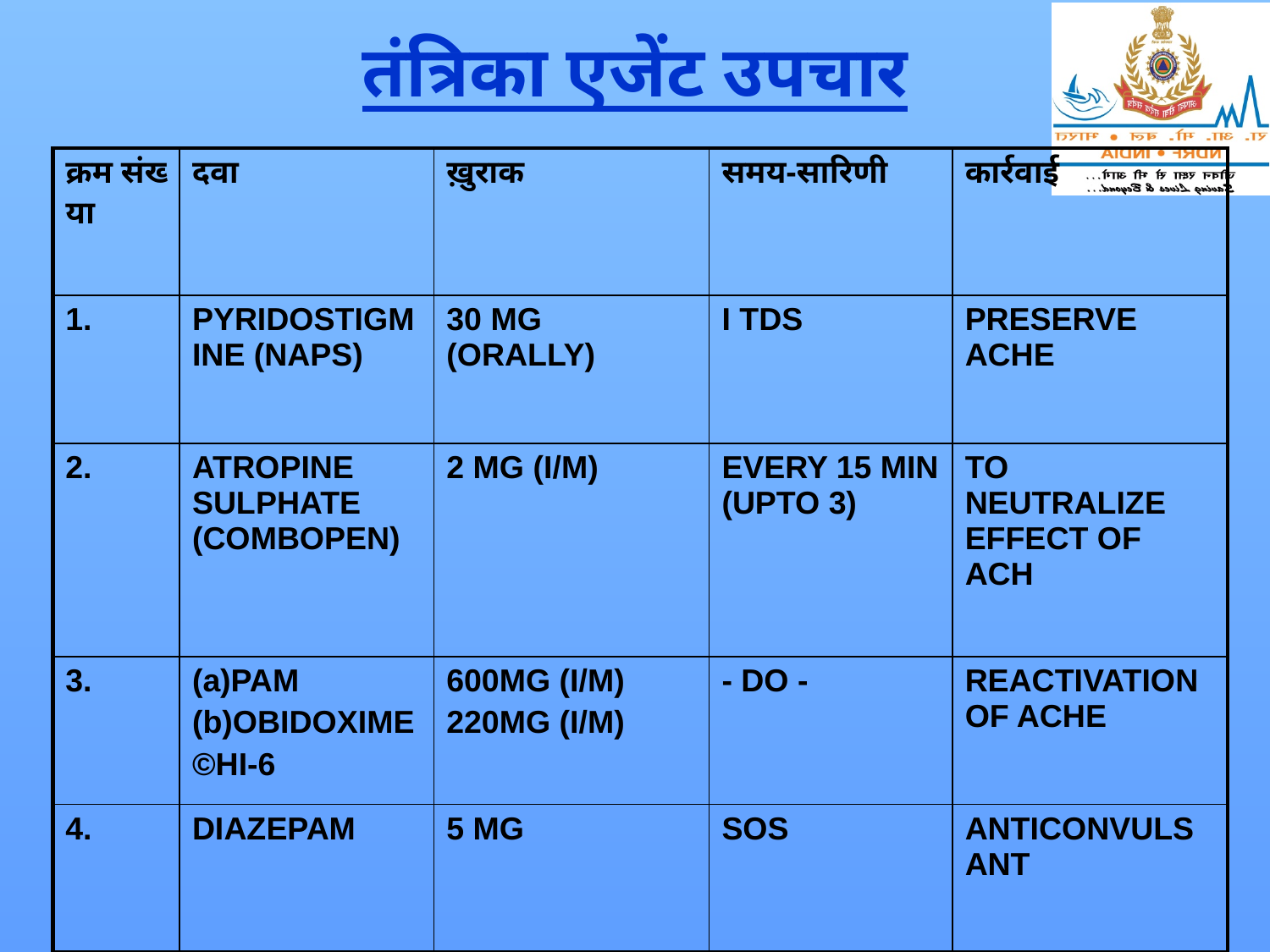

# तंत्रिका एजेंट उपचार
| क्रम संख्‍या | दवा | ख़ुराक | समय-सारिणी | कार्रवाई |
| --- | --- | --- | --- | --- |
| 1. | PYRIDOSTIGMINE (NAPS) | 30 MG (ORALLY) | I TDS | PRESERVE ACHE |
| 2. | ATROPINE SULPHATE (COMBOPEN) | 2 MG (I/M) | EVERY 15 MIN (UPTO 3) | TO NEUTRALIZE EFFECT OF ACH |
| 3. | (a)PAM (b)OBIDOXIME ©HI-6 | 600MG (I/M) 220MG (I/M) | - DO - | REACTIVATION OF ACHE |
| 4. | DIAZEPAM | 5 MG | SOS | ANTICONVULSANT |